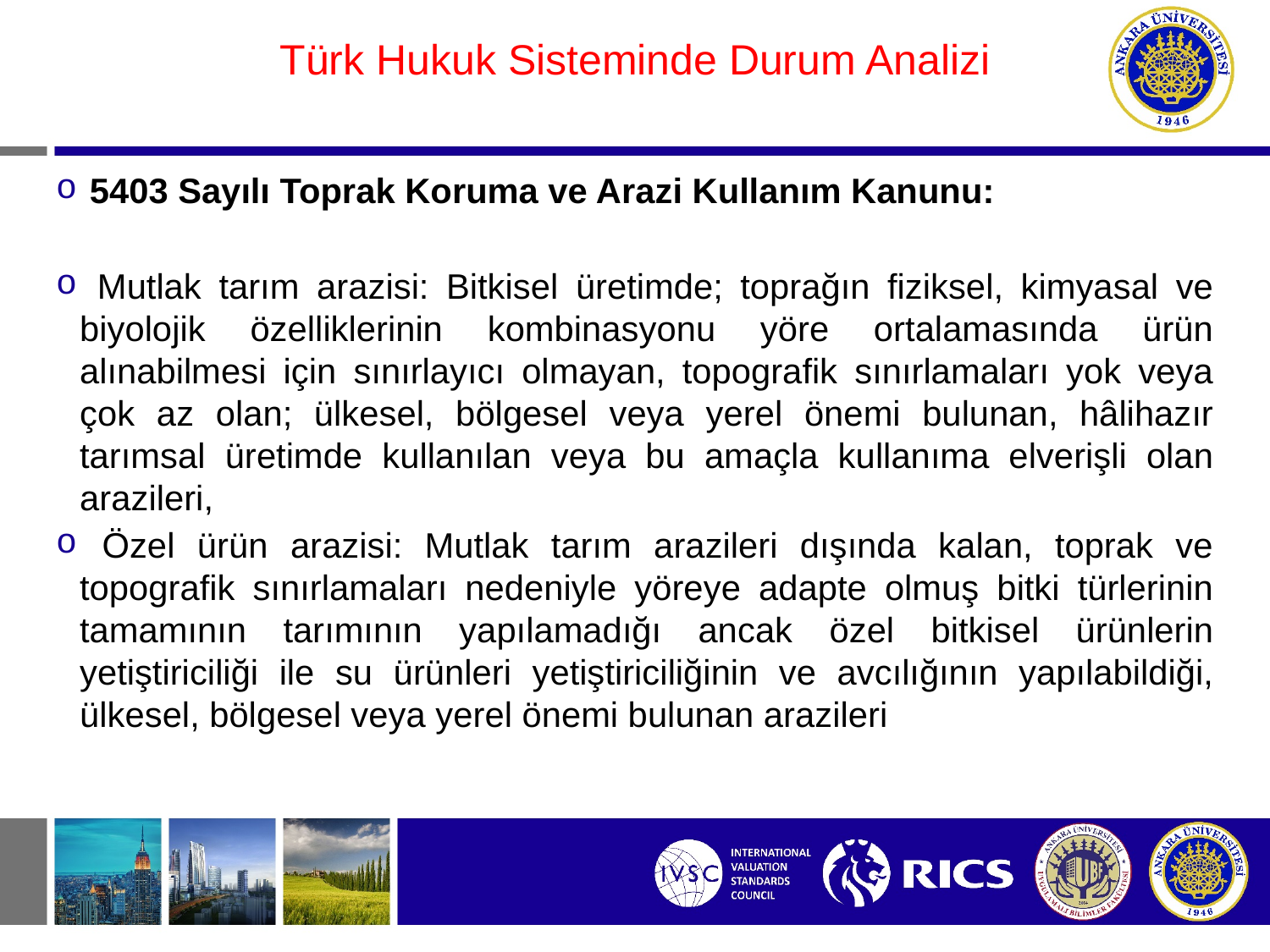

#
Türk Hukuk Sisteminde Durum Analizi
 5403 Sayılı Toprak Koruma ve Arazi Kullanım Kanunu:

 Mutlak tarım arazisi: Bitkisel üretimde; toprağın fiziksel, kimyasal ve biyolojik özelliklerinin kombinasyonu yöre ortalamasında ürün alınabilmesi için sınırlayıcı olmayan, topografik sınırlamaları yok veya çok az olan; ülkesel, bölgesel veya yerel önemi bulunan, hâlihazır tarımsal üretimde kullanılan veya bu amaçla kullanıma elverişli olan arazileri,
 Özel ürün arazisi: Mutlak tarım arazileri dışında kalan, toprak ve topografik sınırlamaları nedeniyle yöreye adapte olmuş bitki türlerinin tamamının tarımının yapılamadığı ancak özel bitkisel ürünlerin yetiştiriciliği ile su ürünleri yetiştiriciliğinin ve avcılığının yapılabildiği, ülkesel, bölgesel veya yerel önemi bulunan arazileri